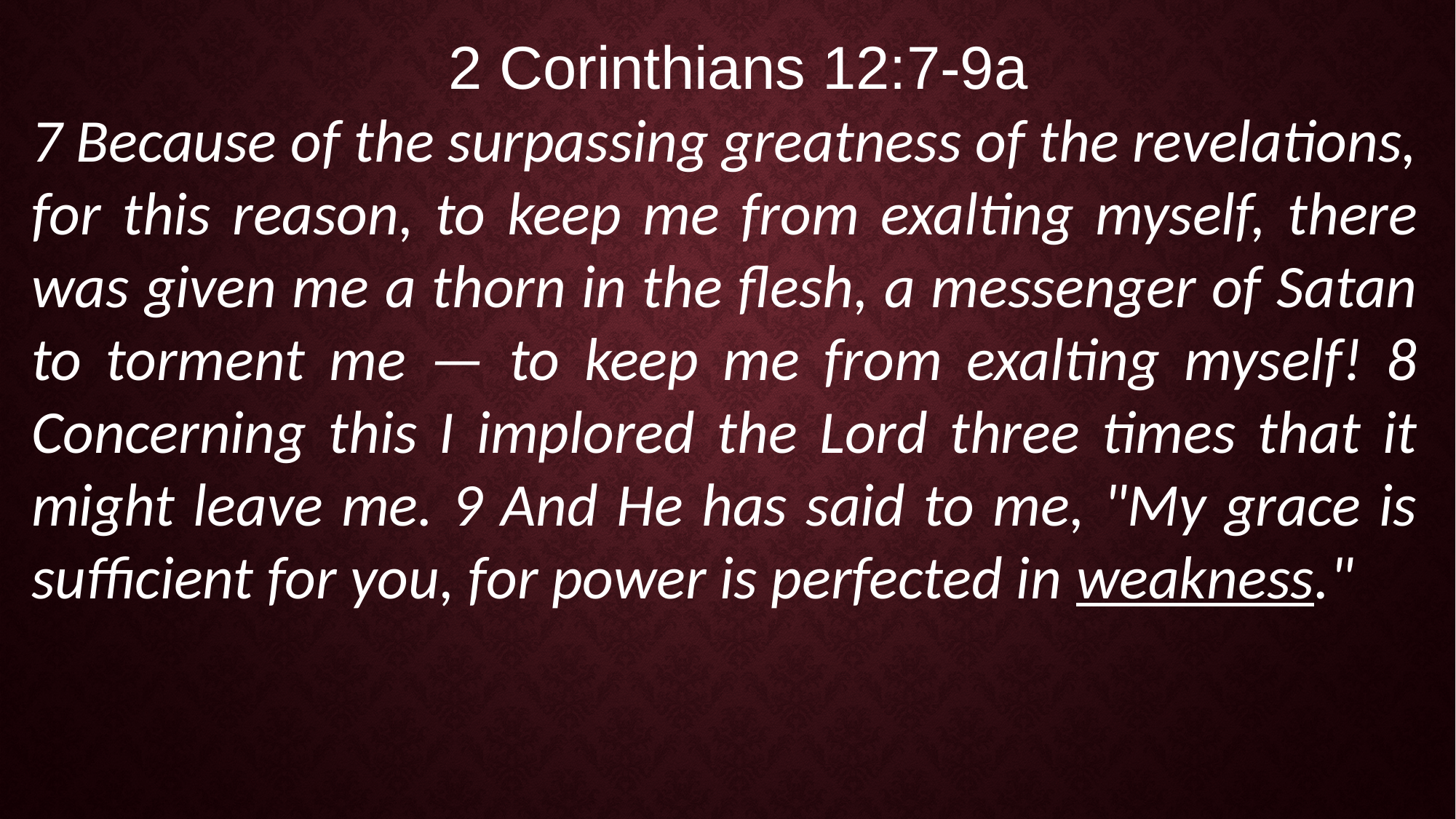

2 Corinthians 12:7-9a
7 Because of the surpassing greatness of the revelations, for this reason, to keep me from exalting myself, there was given me a thorn in the flesh, a messenger of Satan to torment me — to keep me from exalting myself! 8 Concerning this I implored the Lord three times that it might leave me. 9 And He has said to me, "My grace is sufficient for you, for power is perfected in weakness."